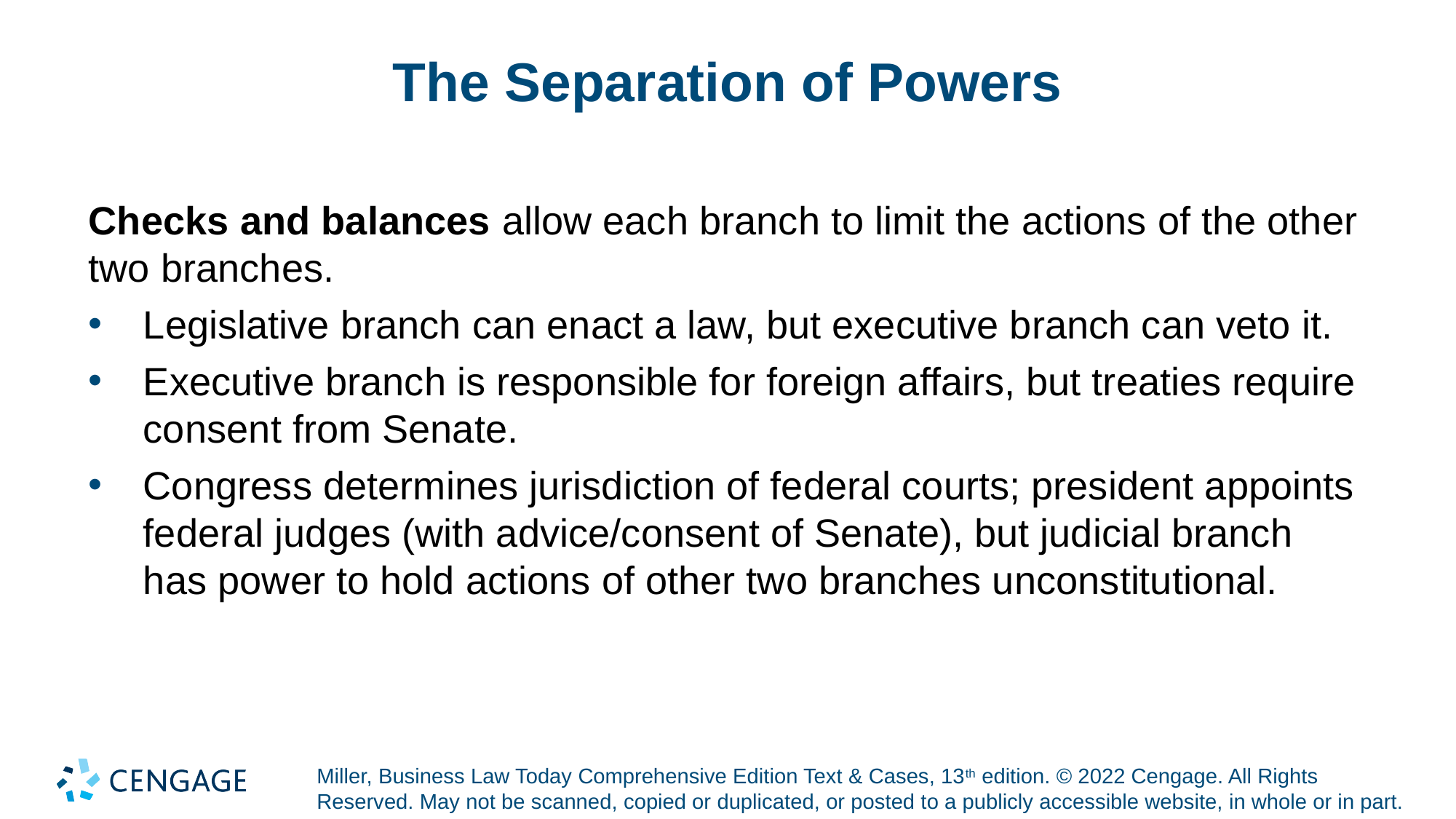

# The Separation of Powers
Checks and balances allow each branch to limit the actions of the other two branches.
Legislative branch can enact a law, but executive branch can veto it.
Executive branch is responsible for foreign affairs, but treaties require consent from Senate.
Congress determines jurisdiction of federal courts; president appoints federal judges (with advice/consent of Senate), but judicial branch has power to hold actions of other two branches unconstitutional.